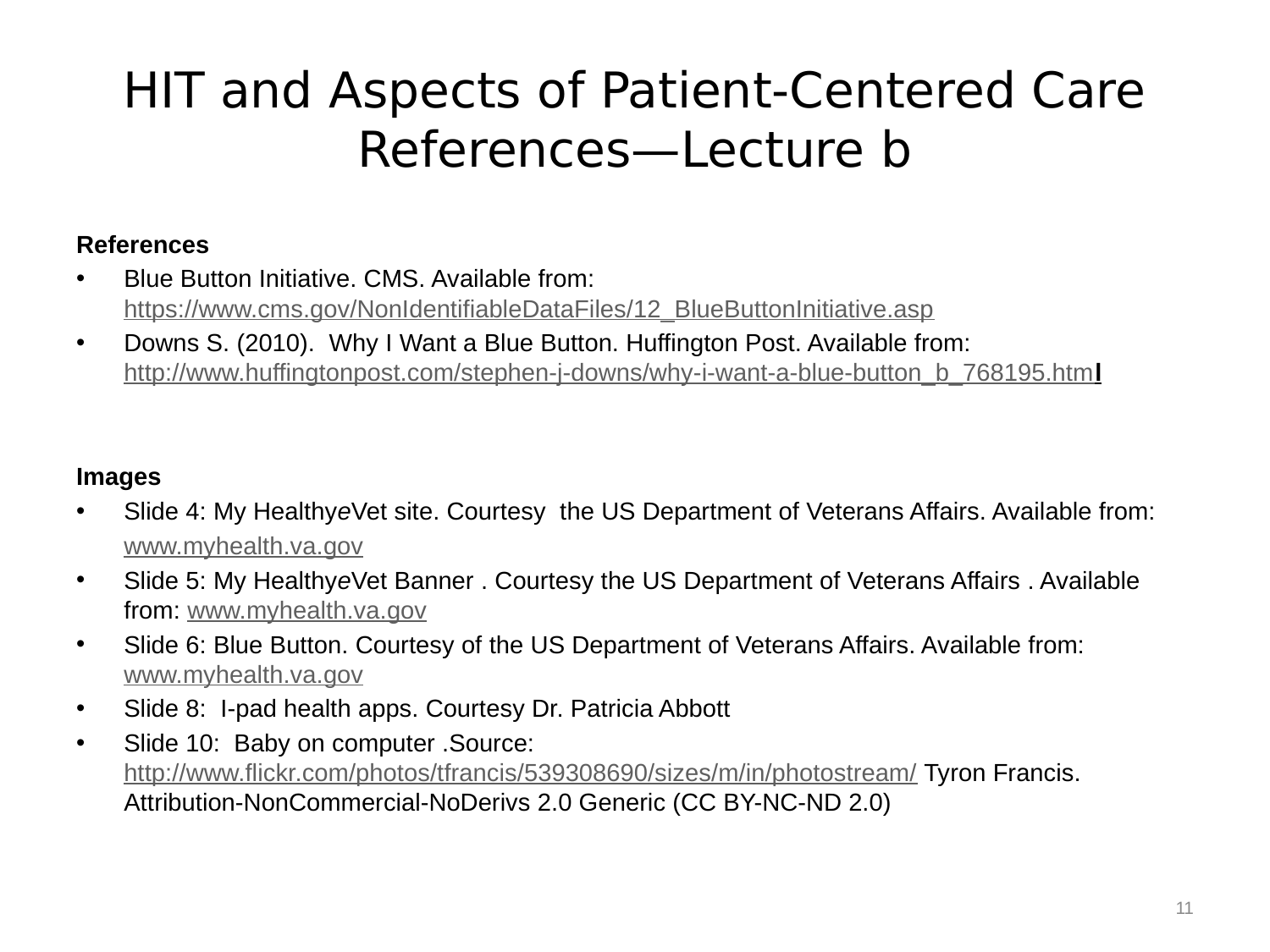

# HIT and Aspects of Patient-Centered Care References—Lecture b
References
Blue Button Initiative. CMS. Available from: https://www.cms.gov/NonIdentifiableDataFiles/12_BlueButtonInitiative.asp
Downs S. (2010).  Why I Want a Blue Button. Huffington Post. Available from:  http://www.huffingtonpost.com/stephen-j-downs/why-i-want-a-blue-button_b_768195.html

Images
Slide 4: My HealthyeVet site. Courtesy  the US Department of Veterans Affairs. Available from:
	www.myhealth.va.gov
Slide 5: My HealthyeVet Banner . Courtesy the US Department of Veterans Affairs . Available from: www.myhealth.va.gov
Slide 6: Blue Button. Courtesy of the US Department of Veterans Affairs. Available from: www.myhealth.va.gov
Slide 8:  I-pad health apps. Courtesy Dr. Patricia Abbott
Slide 10:  Baby on computer .Source:  http://www.flickr.com/photos/tfrancis/539308690/sizes/m/in/photostream/ Tyron Francis.  Attribution-NonCommercial-NoDerivs 2.0 Generic (CC BY-NC-ND 2.0)

11